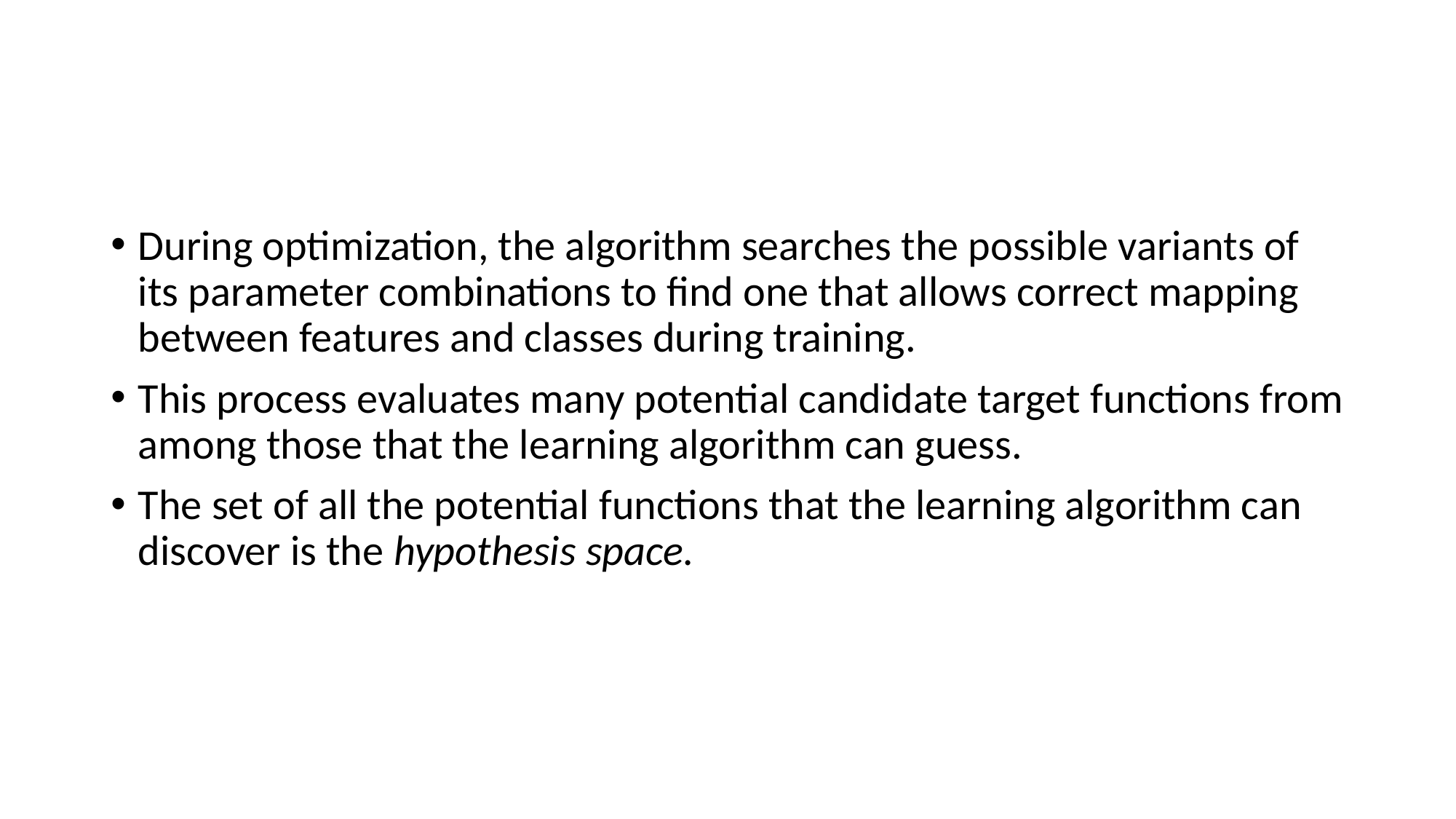

#
During optimization, the algorithm searches the possible variants of its parameter combinations to find one that allows correct mapping between features and classes during training.
This process evaluates many potential candidate target functions from among those that the learning algorithm can guess.
The set of all the potential functions that the learning algorithm can discover is the hypothesis space.